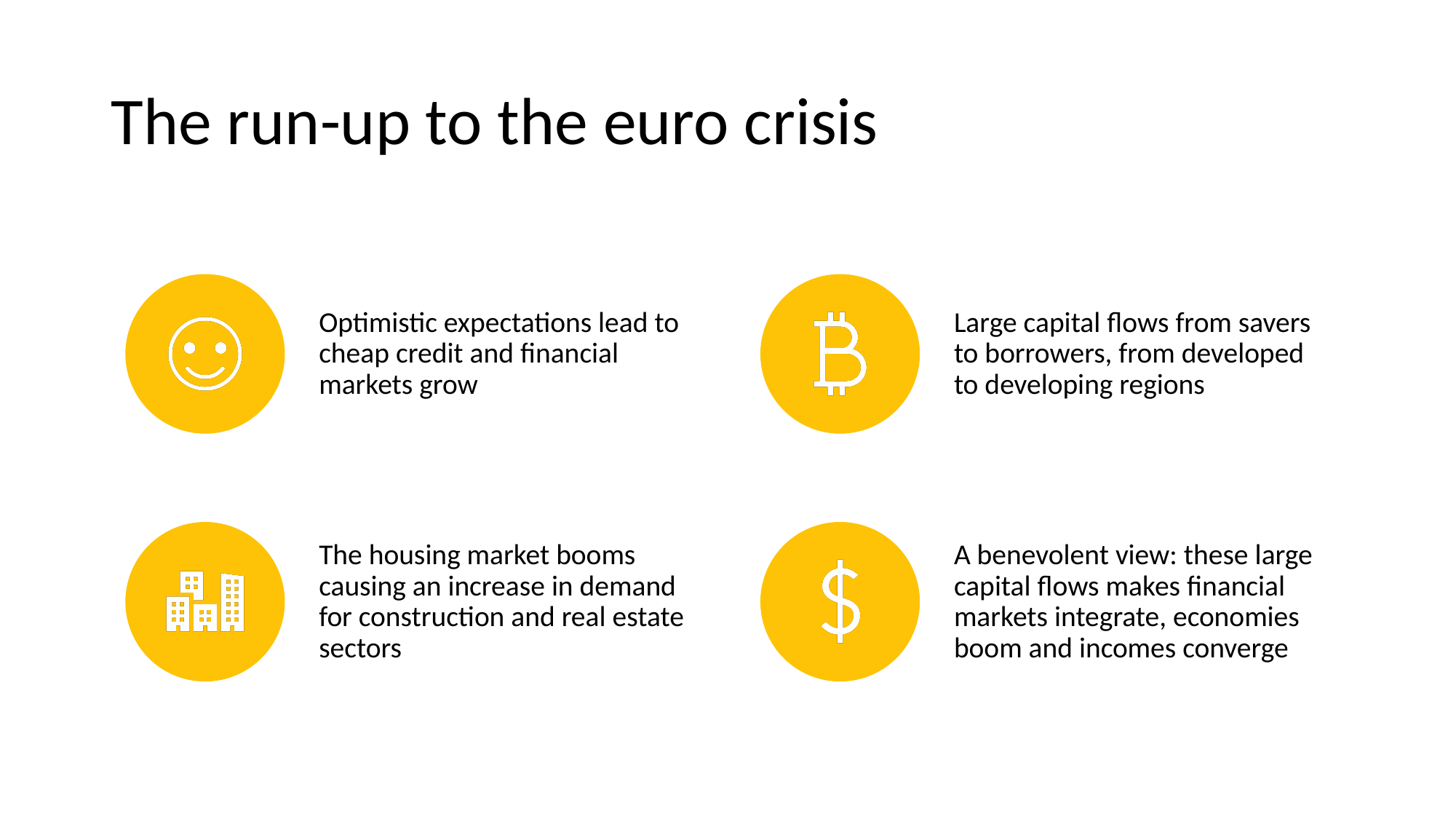

# The run-up to the euro crisis
Optimistic expectations lead to cheap credit and financial markets grow
Large capital flows from savers to borrowers, from developed to developing regions
The housing market booms causing an increase in demand for construction and real estate sectors
A benevolent view: these large capital flows makes financial markets integrate, economies boom and incomes converge